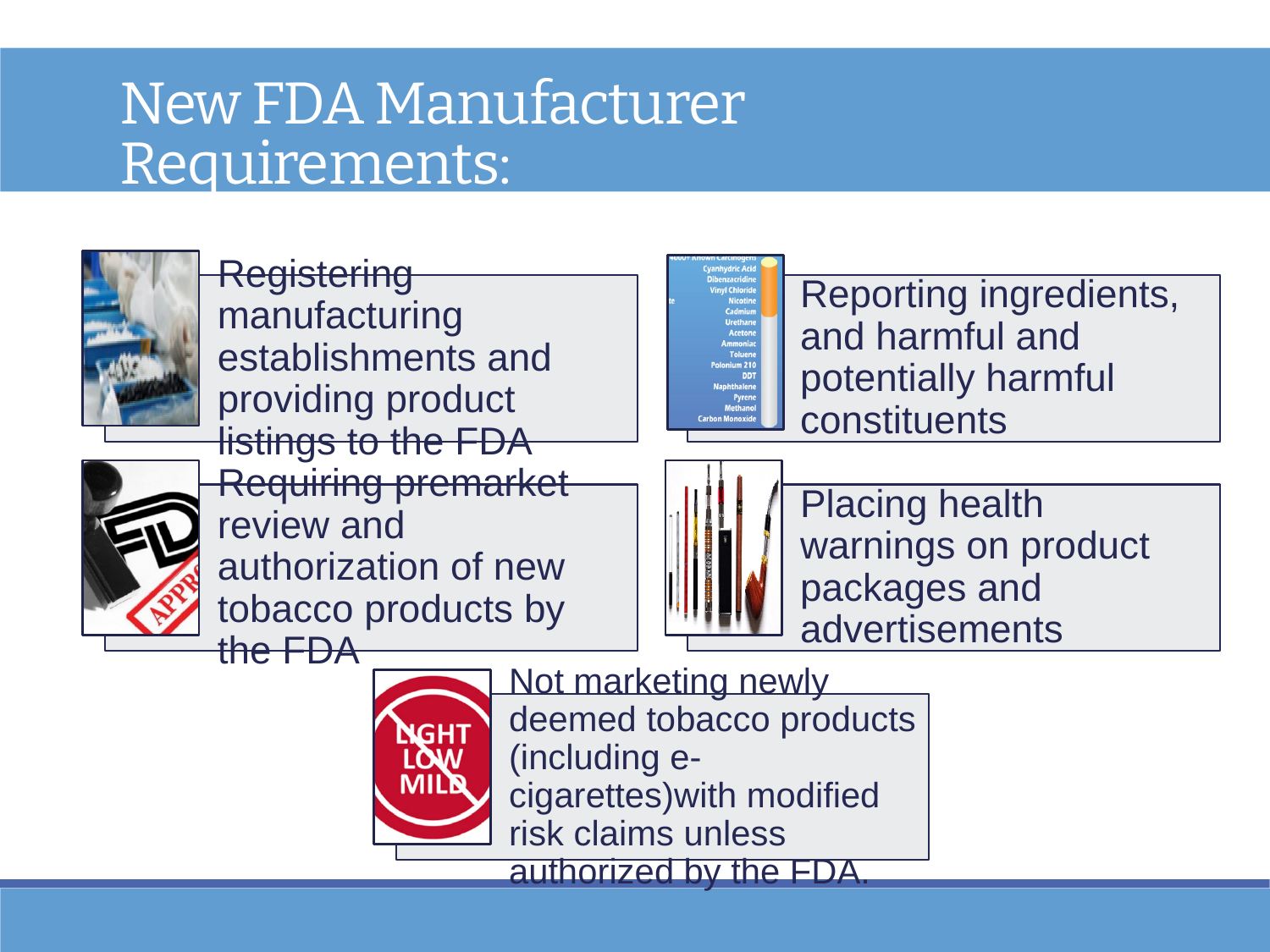

New FDA Manufacturer Requirements:
Registering manufacturing establishments and providing product listings to the FDA
Reporting ingredients, and harmful and potentially harmful constituents
Requiring premarket review and authorization of new tobacco products by the FDA
Placing health warnings on product packages and advertisements
Not marketing newly deemed tobacco products (including e-cigarettes)with modified risk claims unless authorized by the FDA.